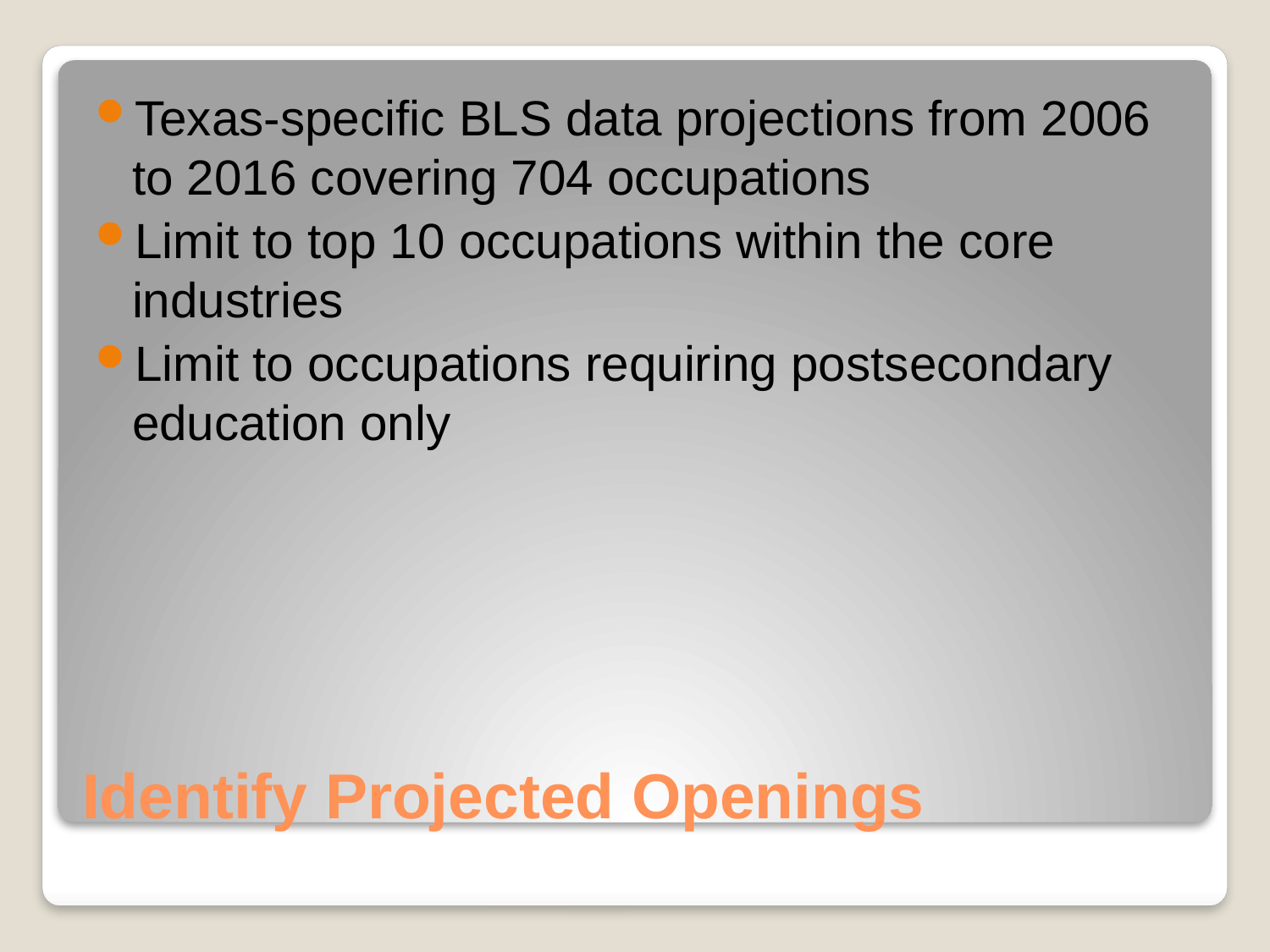

Texas-specific BLS data projections from 2006 to 2016 covering 704 occupations
Limit to top 10 occupations within the core industries
Limit to occupations requiring postsecondary education only
# Identify Projected Openings